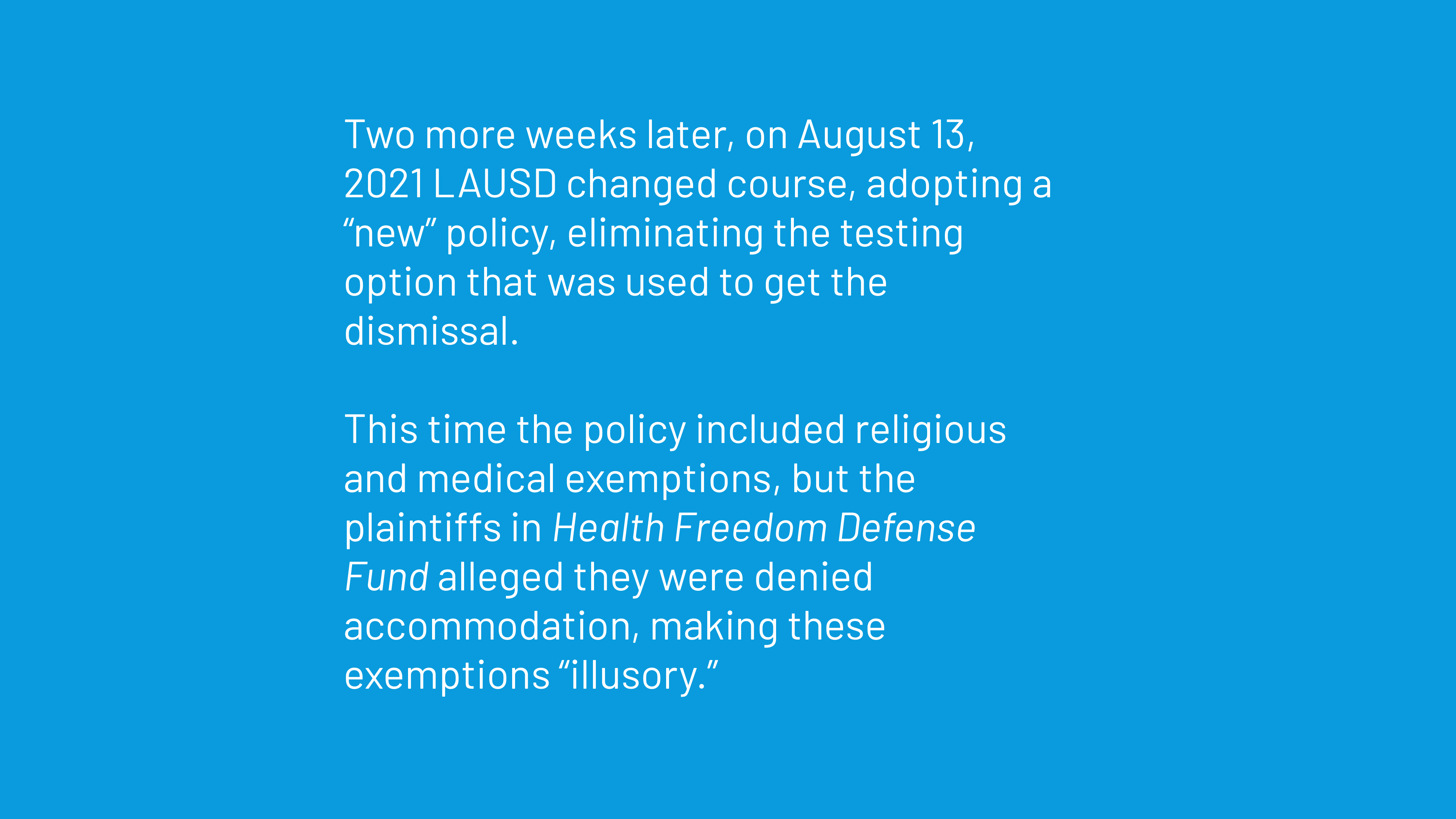

Two more weeks later, on August 13, 2021 LAUSD changed course, adopting a “new” policy, eliminating the testing option that was used to get the dismissal.

This time the policy included religious and medical exemptions, but the plaintiffs in Health Freedom Defense Fund alleged they were denied accommodation, making these exemptions “illusory.”